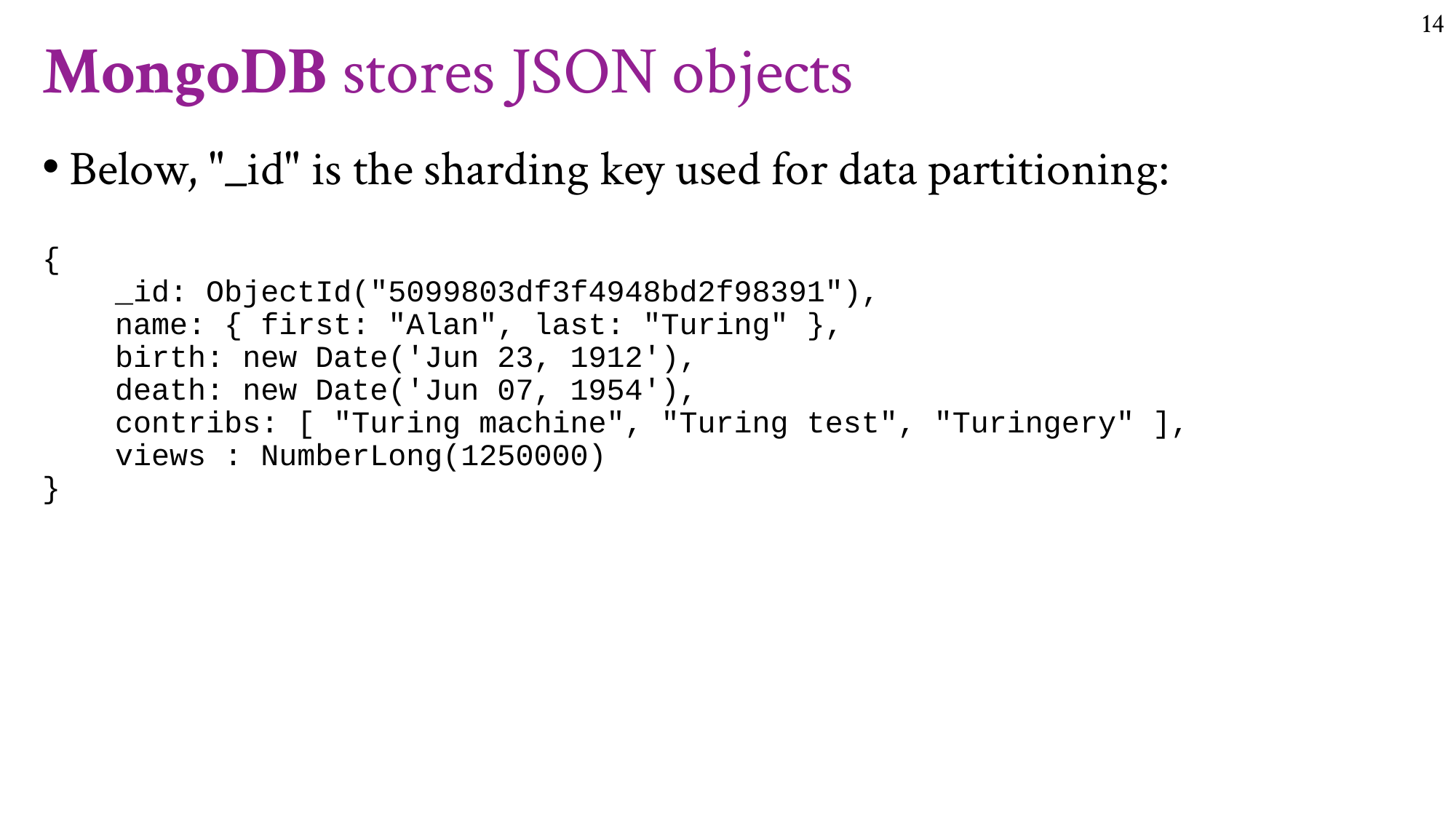

# MongoDB stores JSON objects
Below, "_id" is the sharding key used for data partitioning:

{
    _id: ObjectId("5099803df3f4948bd2f98391"),
    name: { first: "Alan", last: "Turing" },
    birth: new Date('Jun 23, 1912'),
    death: new Date('Jun 07, 1954'),
    contribs: [ "Turing machine", "Turing test", "Turingery" ],
    views : NumberLong(1250000)
}